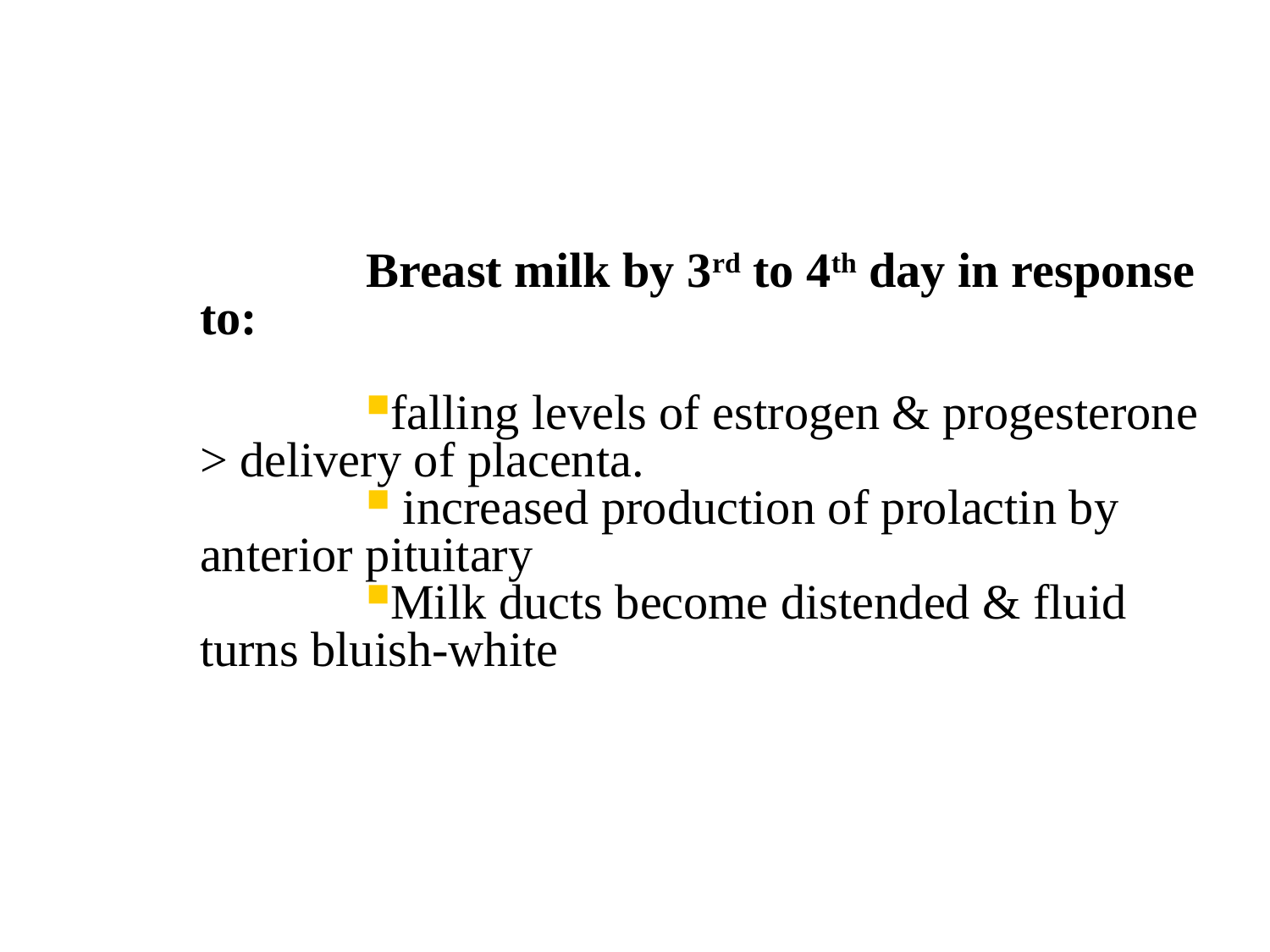

Breast milk by 3rd to 4th day in response to:

falling levels of estrogen & progesterone > delivery of placenta.
 increased production of prolactin by anterior pituitary
Milk ducts become distended & fluid turns bluish-white